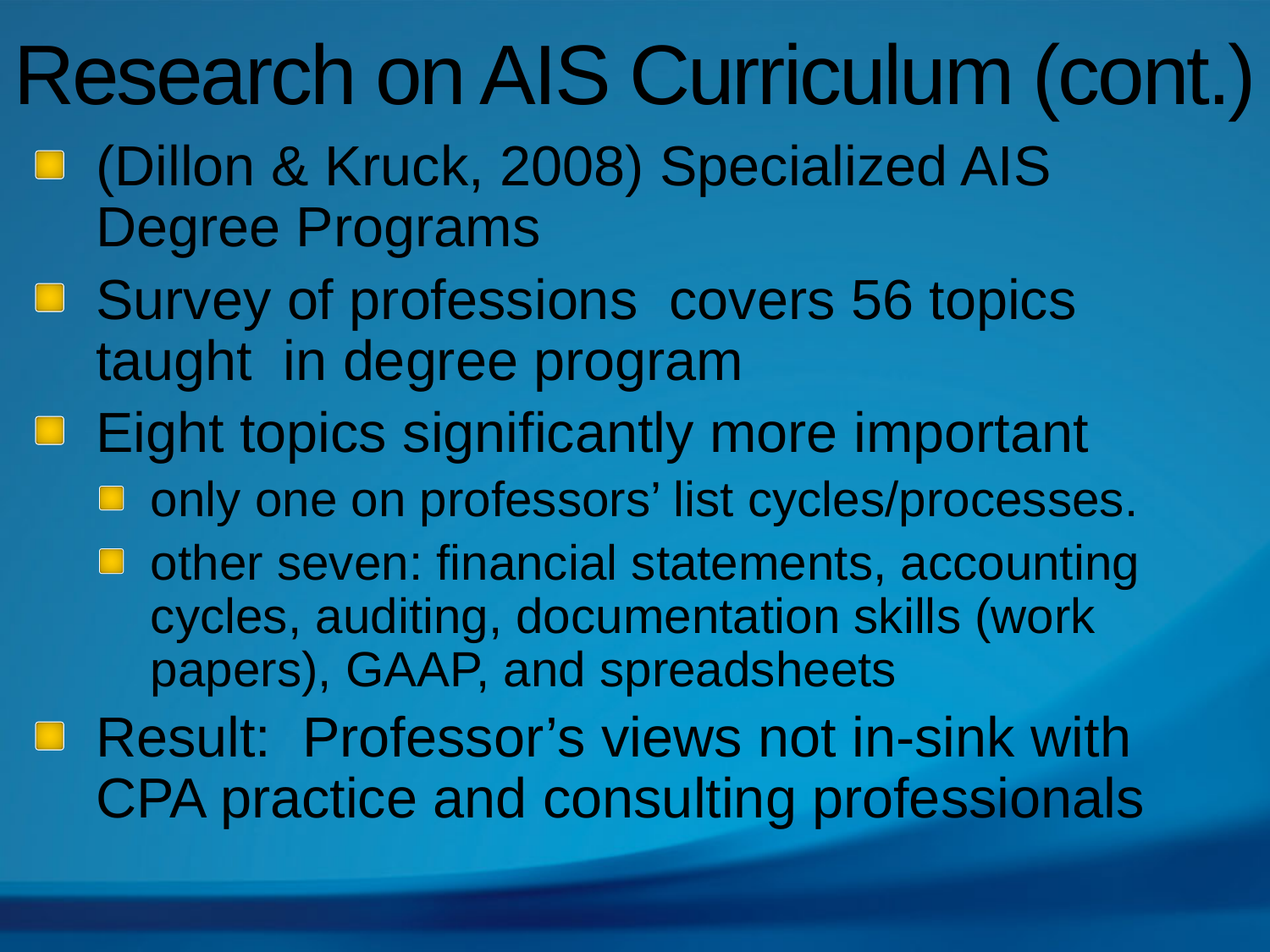

# Research on AIS Curriculum (cont.)
(Dillon & Kruck, 2008) Specialized AIS Degree Programs
Survey of professions  covers 56 topics taught  in degree program
Eight topics significantly more important
only one on professors’ list cycles/processes.
other seven: financial statements, accounting cycles, auditing, documentation skills (work papers), GAAP, and spreadsheets
Result:  Professor’s views not in-sink with CPA practice and consulting professionals